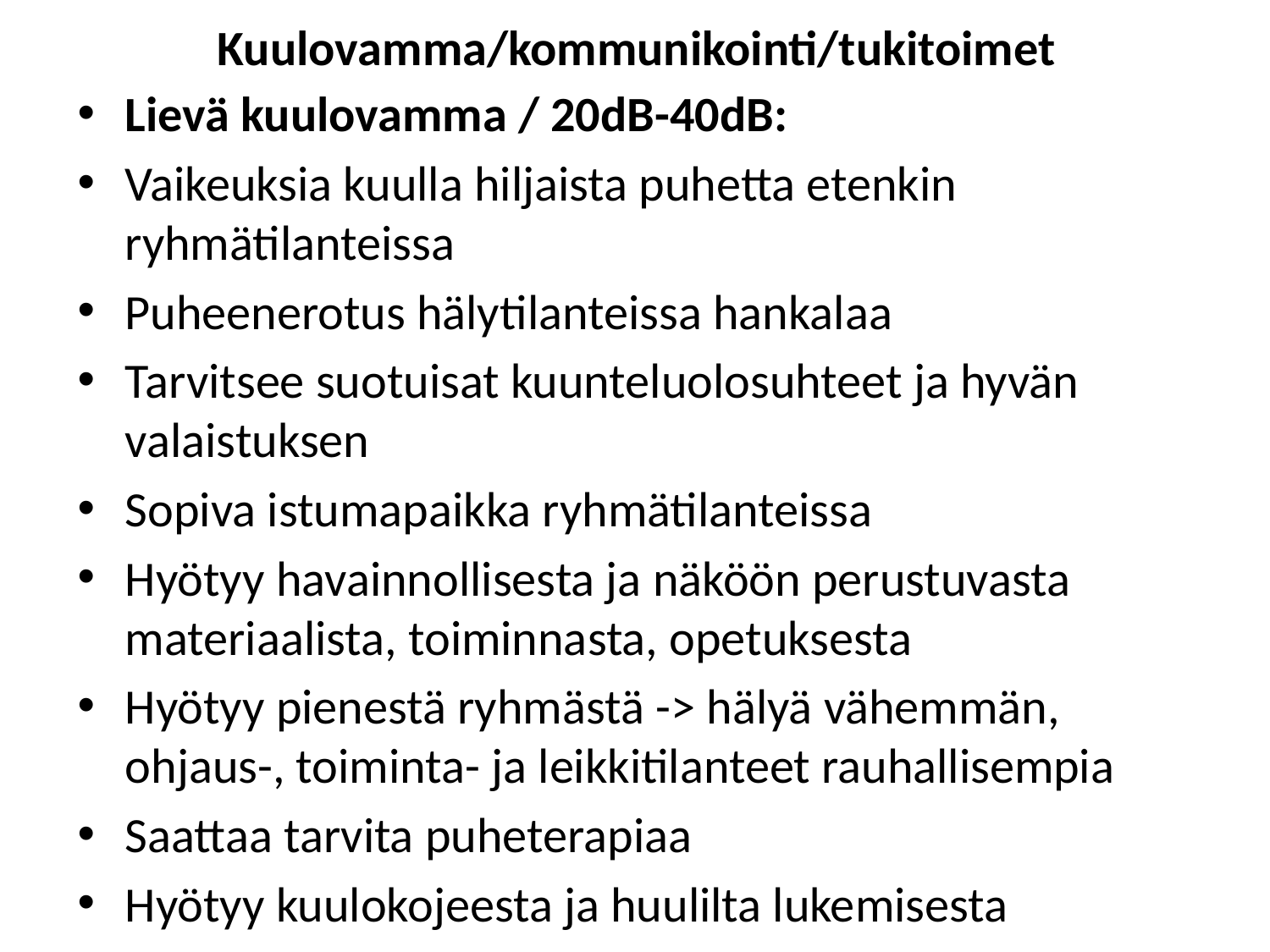

# Kuulovamma/kommunikointi/tukitoimet
Lievä kuulovamma / 20dB-40dB:
Vaikeuksia kuulla hiljaista puhetta etenkin ryhmätilanteissa
Puheenerotus hälytilanteissa hankalaa
Tarvitsee suotuisat kuunteluolosuhteet ja hyvän valaistuksen
Sopiva istumapaikka ryhmätilanteissa
Hyötyy havainnollisesta ja näköön perustuvasta materiaalista, toiminnasta, opetuksesta
Hyötyy pienestä ryhmästä -> hälyä vähemmän, ohjaus-, toiminta- ja leikkitilanteet rauhallisempia
Saattaa tarvita puheterapiaa
Hyötyy kuulokojeesta ja huulilta lukemisesta